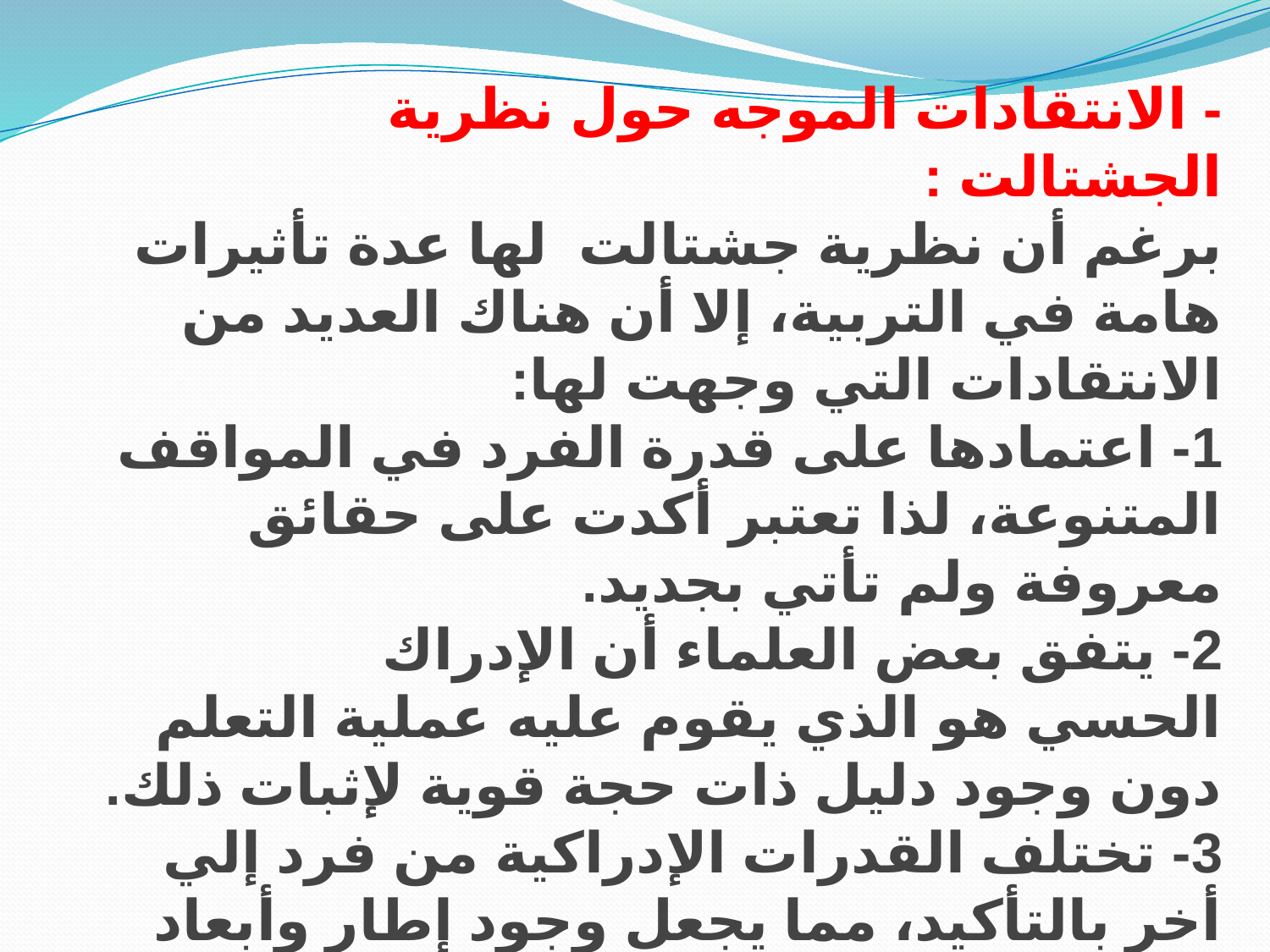

- الانتقادات الموجه حول نظرية الجشتالت :
برغم أن نظرية جشتالت  لها عدة تأثيرات هامة في التربية، إلا أن هناك العديد من الانتقادات التي وجهت لها:
1- اعتمادها على قدرة الفرد في المواقف المتنوعة، لذا تعتبر أكدت على حقائق معروفة ولم تأتي بجديد.
2- يتفق بعض العلماء أن الإدراك الحسي هو الذي يقوم عليه عملية التعلم دون وجود دليل ذات حجة قوية لإثبات ذلك.
3- تختلف القدرات الإدراكية من فرد إلي أخر بالتأكيد، مما يجعل وجود إطار وأبعاد محددة لهذه النظرية اشبه بالمستحيل.
4- كما أنها تظهر السلوك الإنساني مرتبط بالتحفيز من قبل المثيرات الخارجية، مما يؤدي إلي عدم وجود أسس واضحة يمكن القياس عليها.